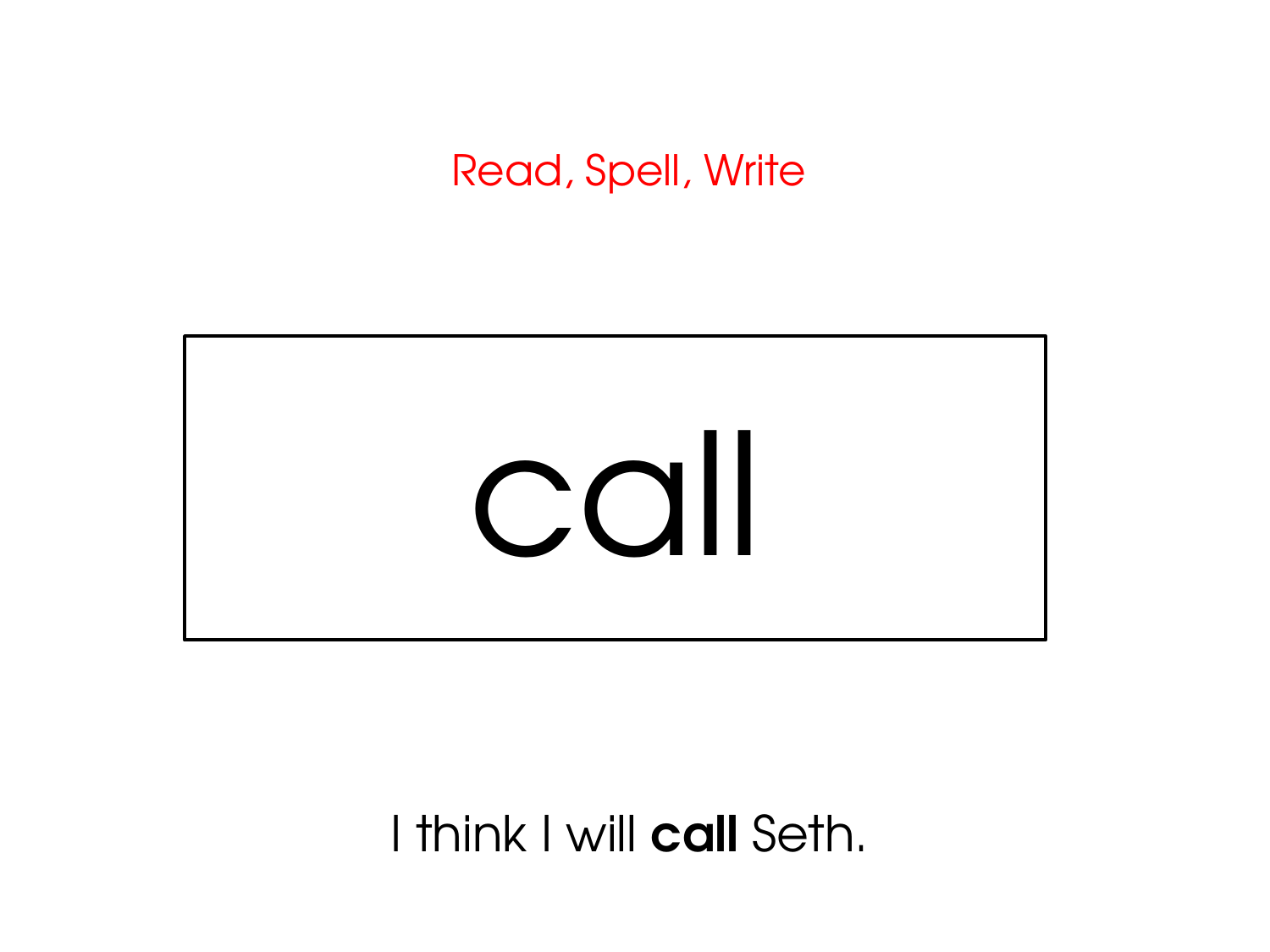

Read, Spell, Write
call
I think I will call Seth.